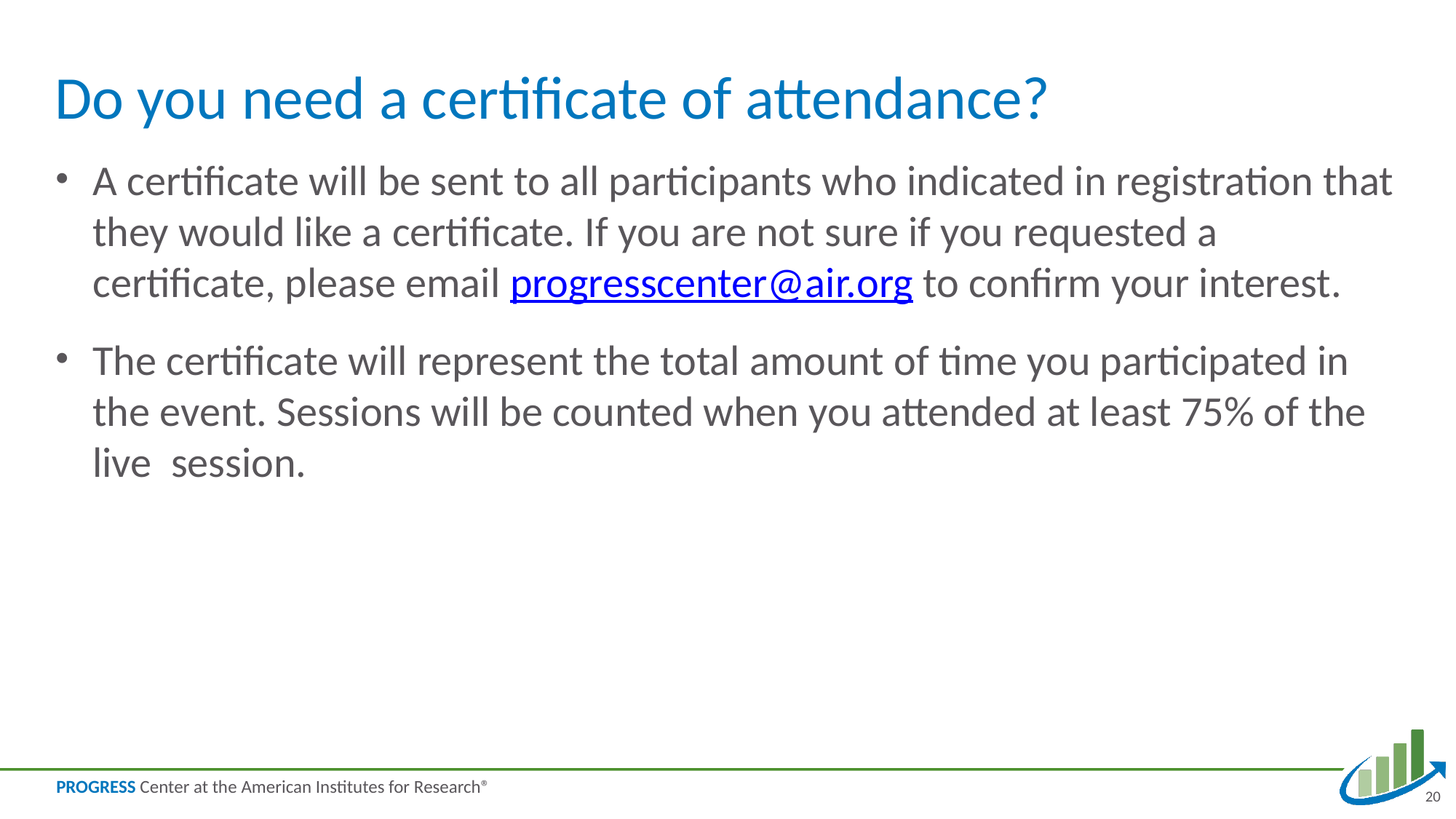

# Do you need a certificate of attendance?
A certificate will be sent to all participants who indicated in registration that they would like a certificate. If you are not sure if you requested a certificate, please email progresscenter@air.org to confirm your interest.
The certificate will represent the total amount of time you participated in the event. Sessions will be counted when you attended at least 75% of the live  session.

20